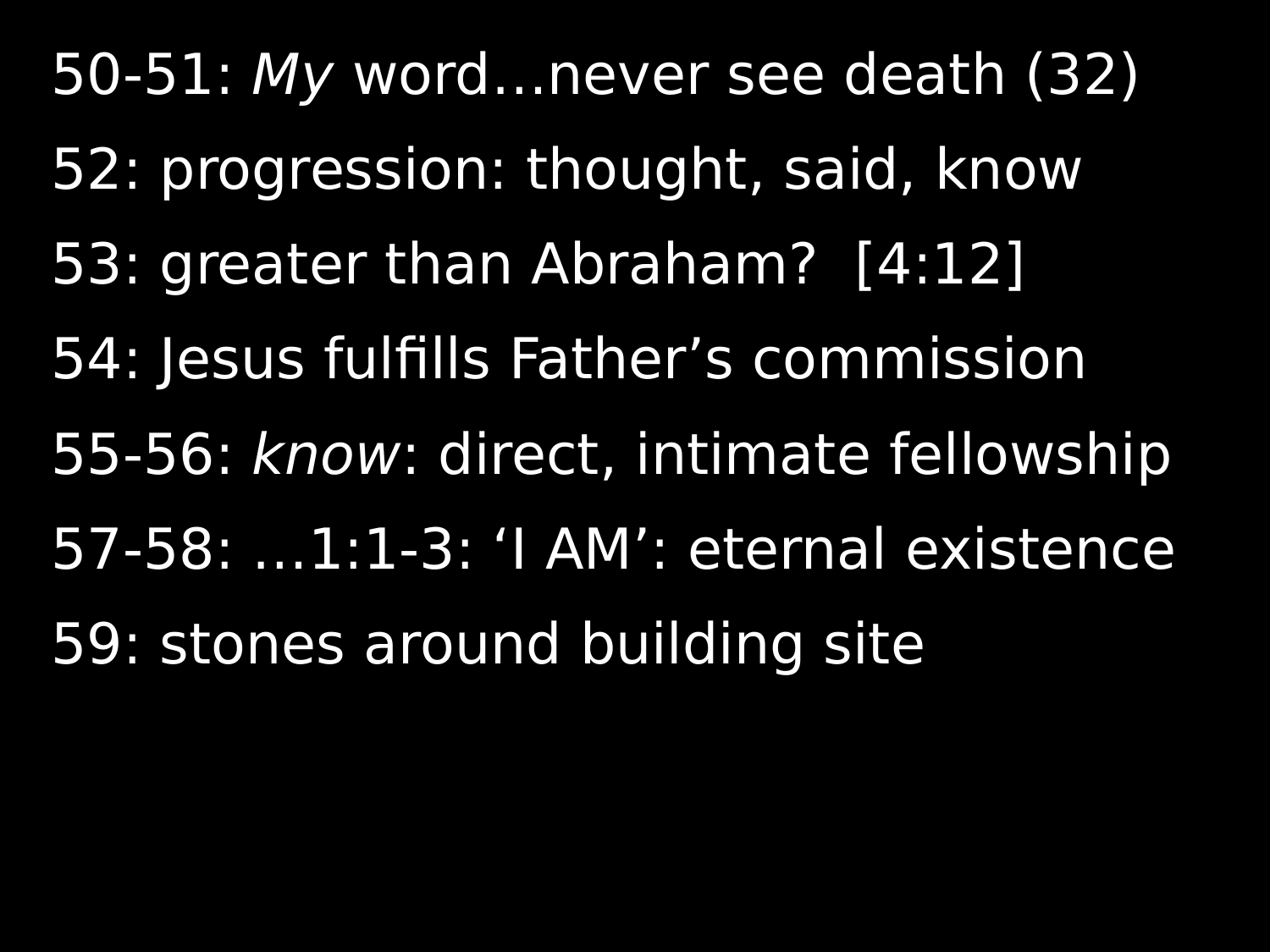

50-51: My word…never see death (32)
52: progression: thought, said, know
53: greater than Abraham?  [4:12]
54: Jesus fulfills Father’s commission
55-56: know: direct, intimate fellowship
57-58: …1:1-3: ‘I AM’: eternal existence
59: stones around building site